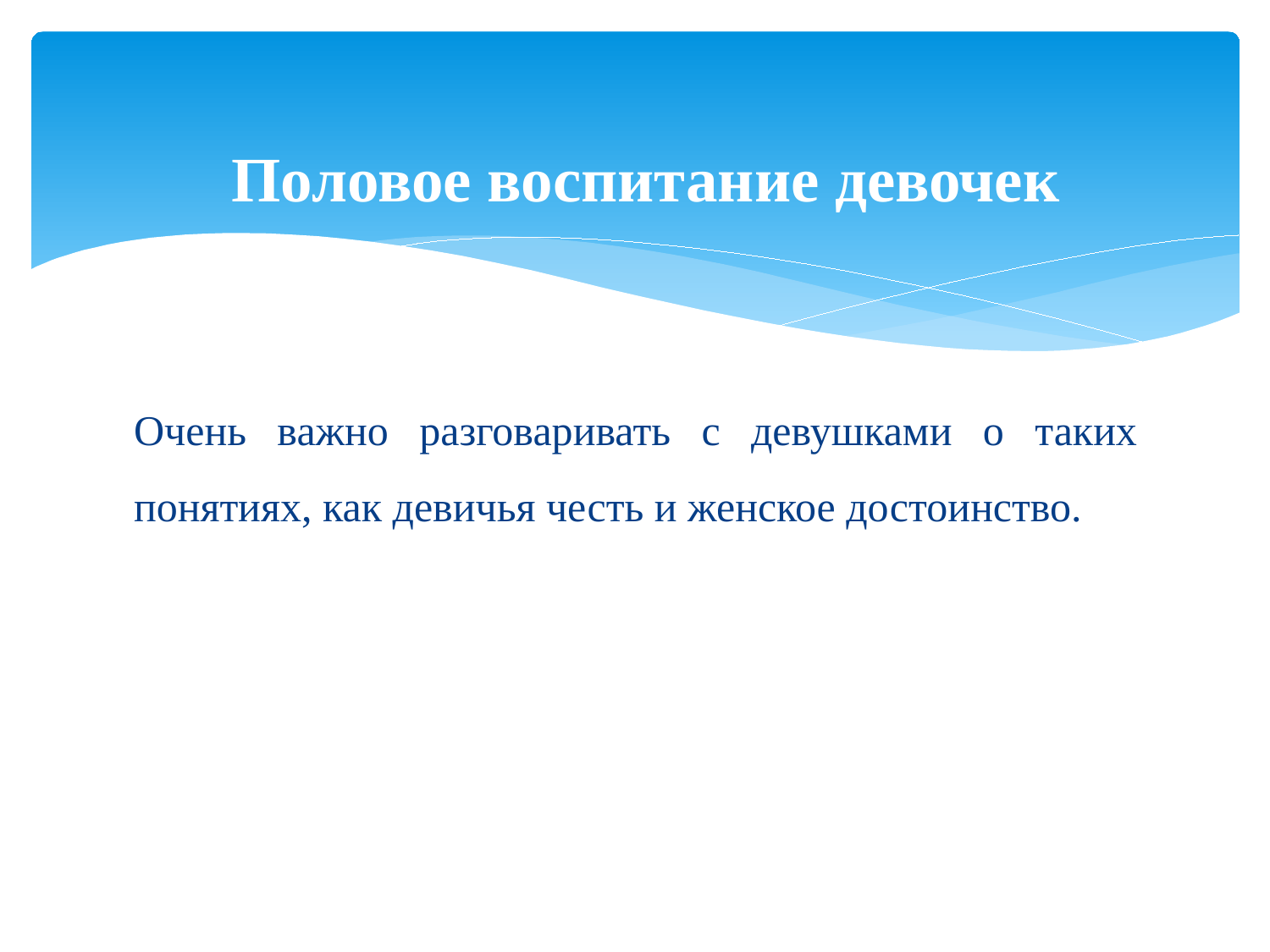

# Половое воспитание девочек
Очень важно разговаривать с девушками о таких понятиях, как девичья честь и женское достоинство.